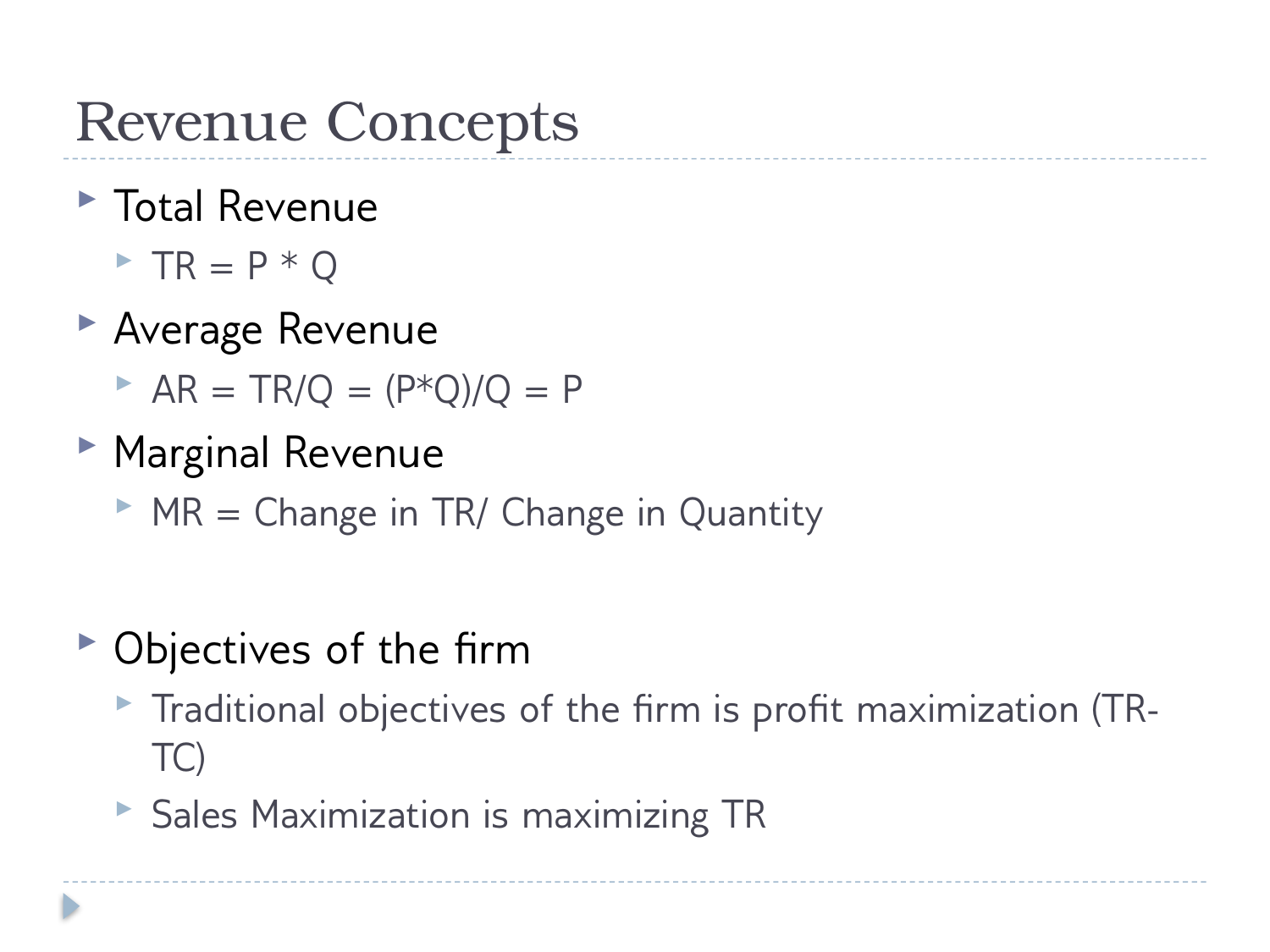

# Revenue Concepts
Total Revenue
TR = P * Q
Average Revenue
AR = TR/Q = (P*Q)/Q = P
Marginal Revenue
MR = Change in TR/ Change in Quantity

Objectives of the firm
Traditional objectives of the firm is profit maximization (TR-TC)
Sales Maximization is maximizing TR